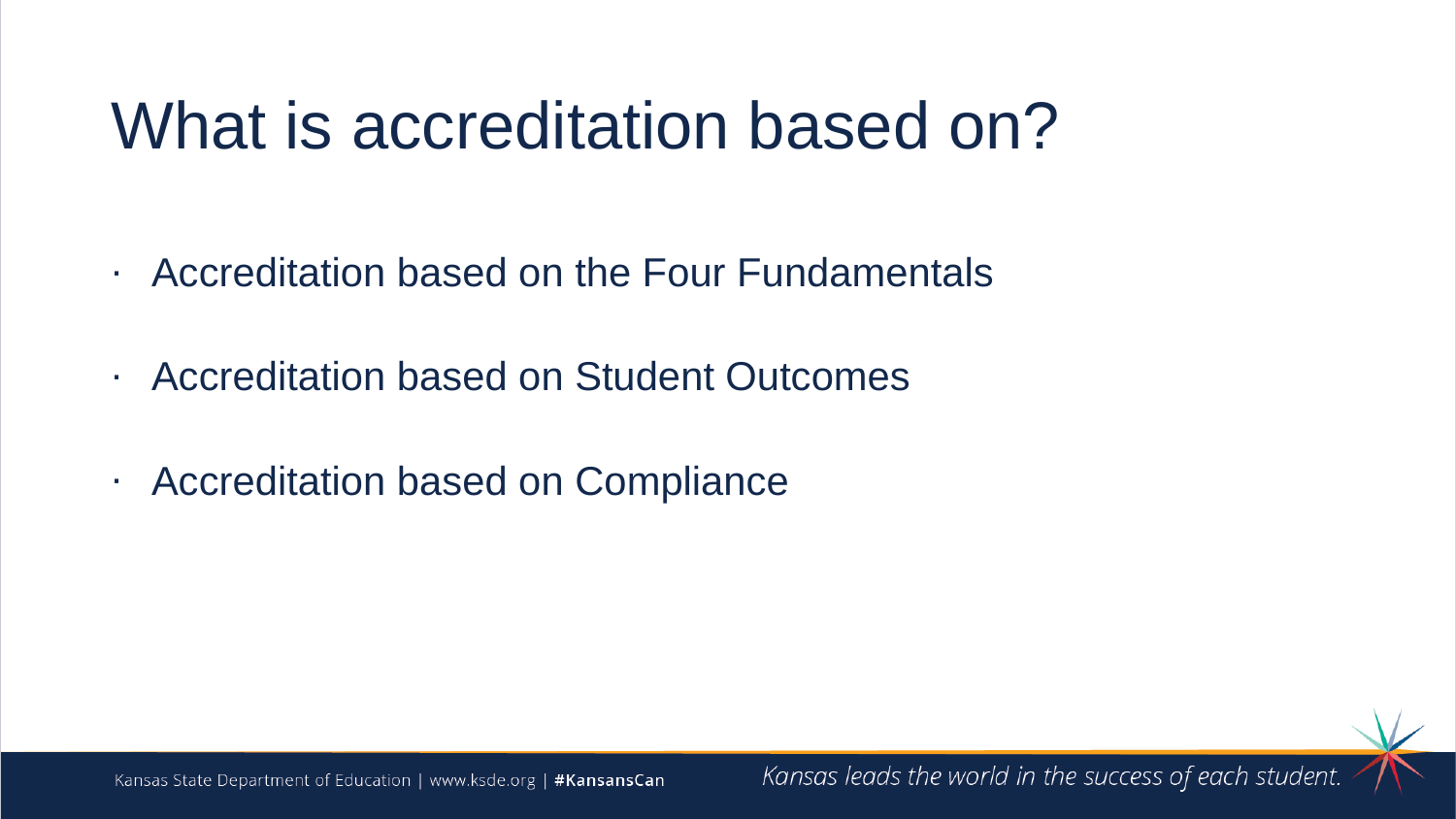

# What is accreditation based on?

Accreditation based on the Four Fundamentals

Accreditation based on Student Outcomes

Accreditation based on Compliance